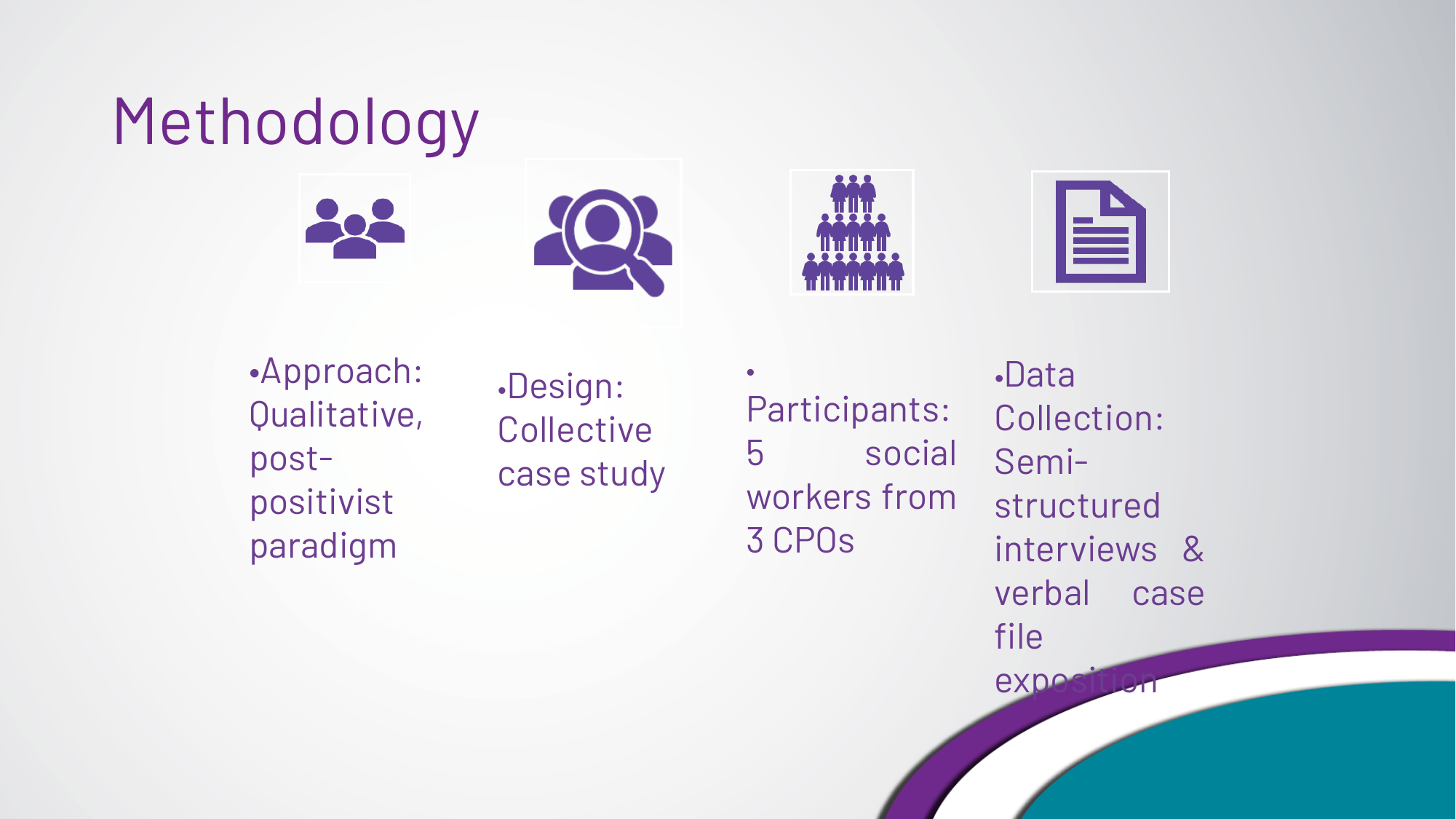

# Methodology
•Approach: Qualitative, post-positivist paradigm
•Design: Collective case study
• Participants: 5 social workers from 3 CPOs
•Data Collection: Semi-structured interviews & verbal case file exposition